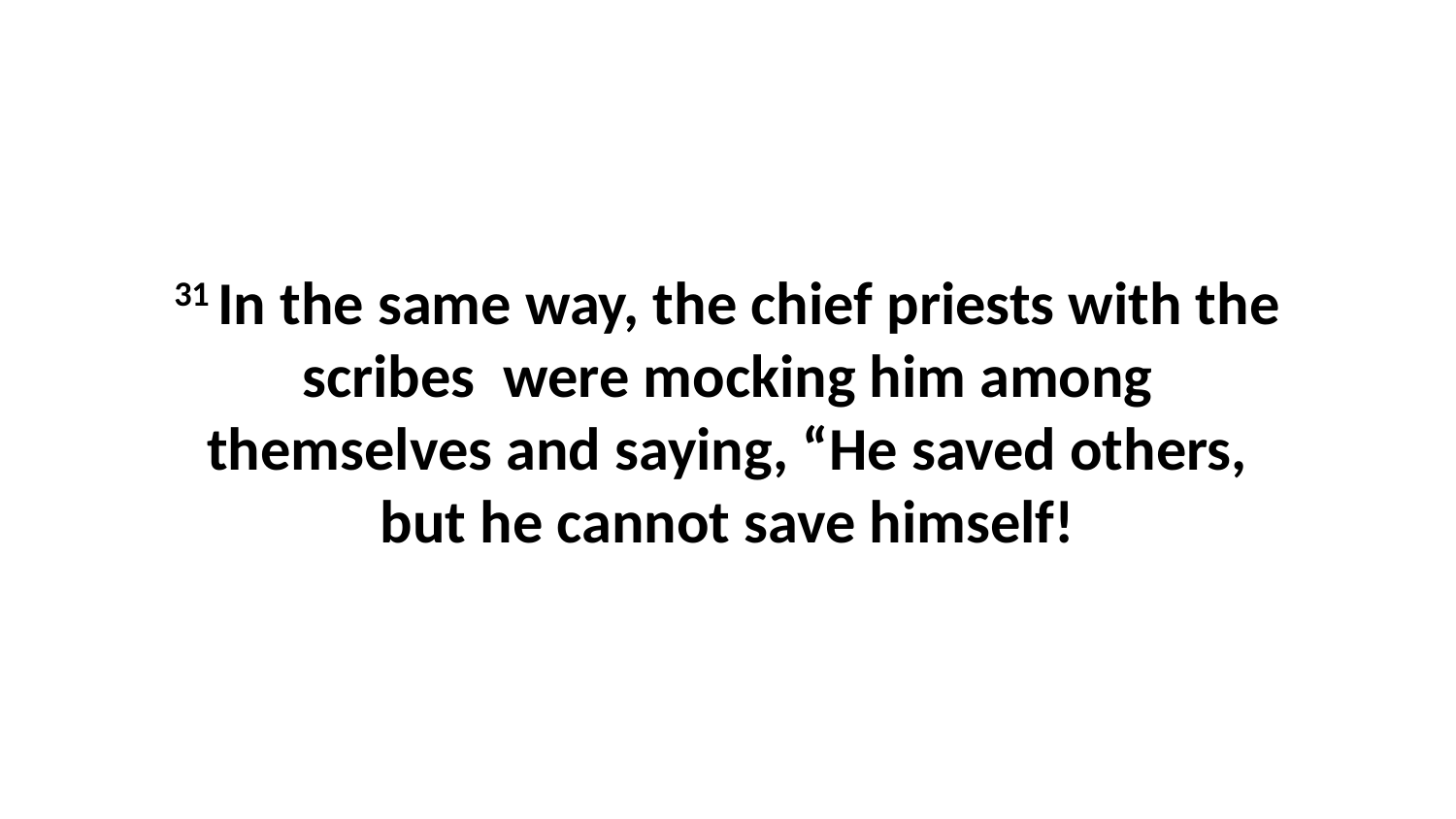

31 In the same way, the chief priests with the scribes  were mocking him among themselves and saying, “He saved others, but he cannot save himself!